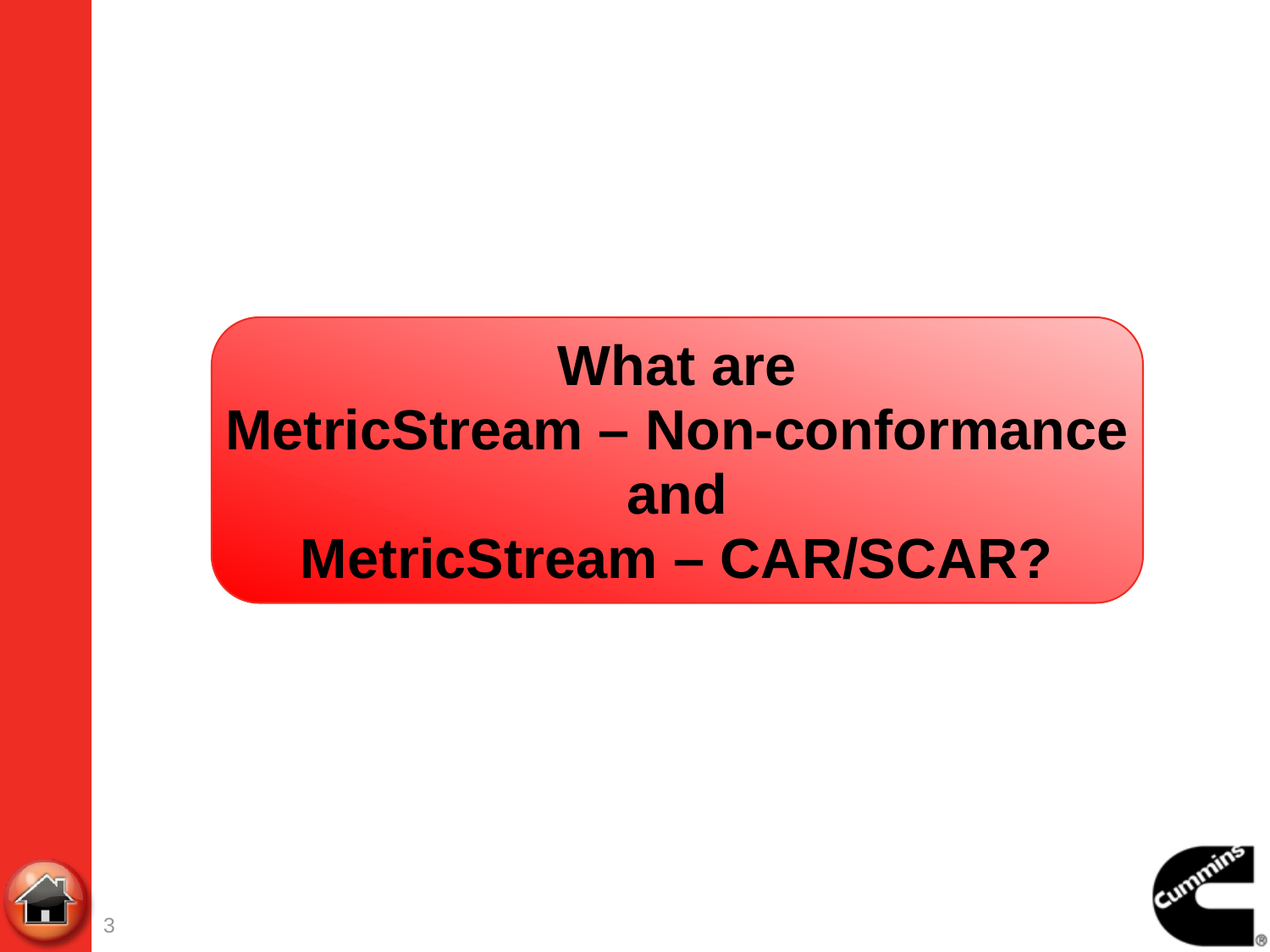

What are
MetricStream – Non-conformance
and
MetricStream – CAR/SCAR?

3